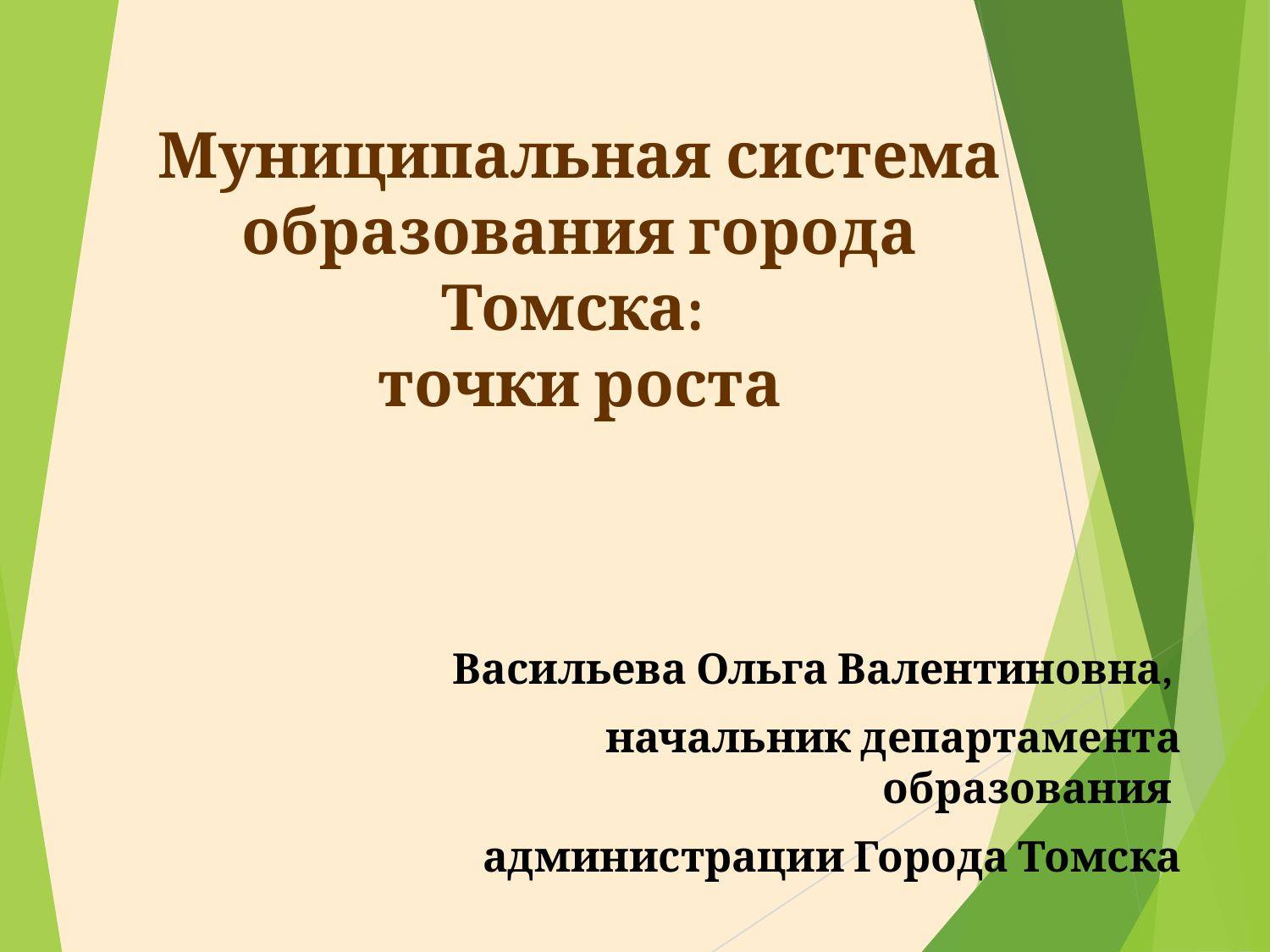

# Муниципальная система образования города Томска: точки роста
Васильева Ольга Валентиновна,
начальник департамента образования
администрации Города Томска